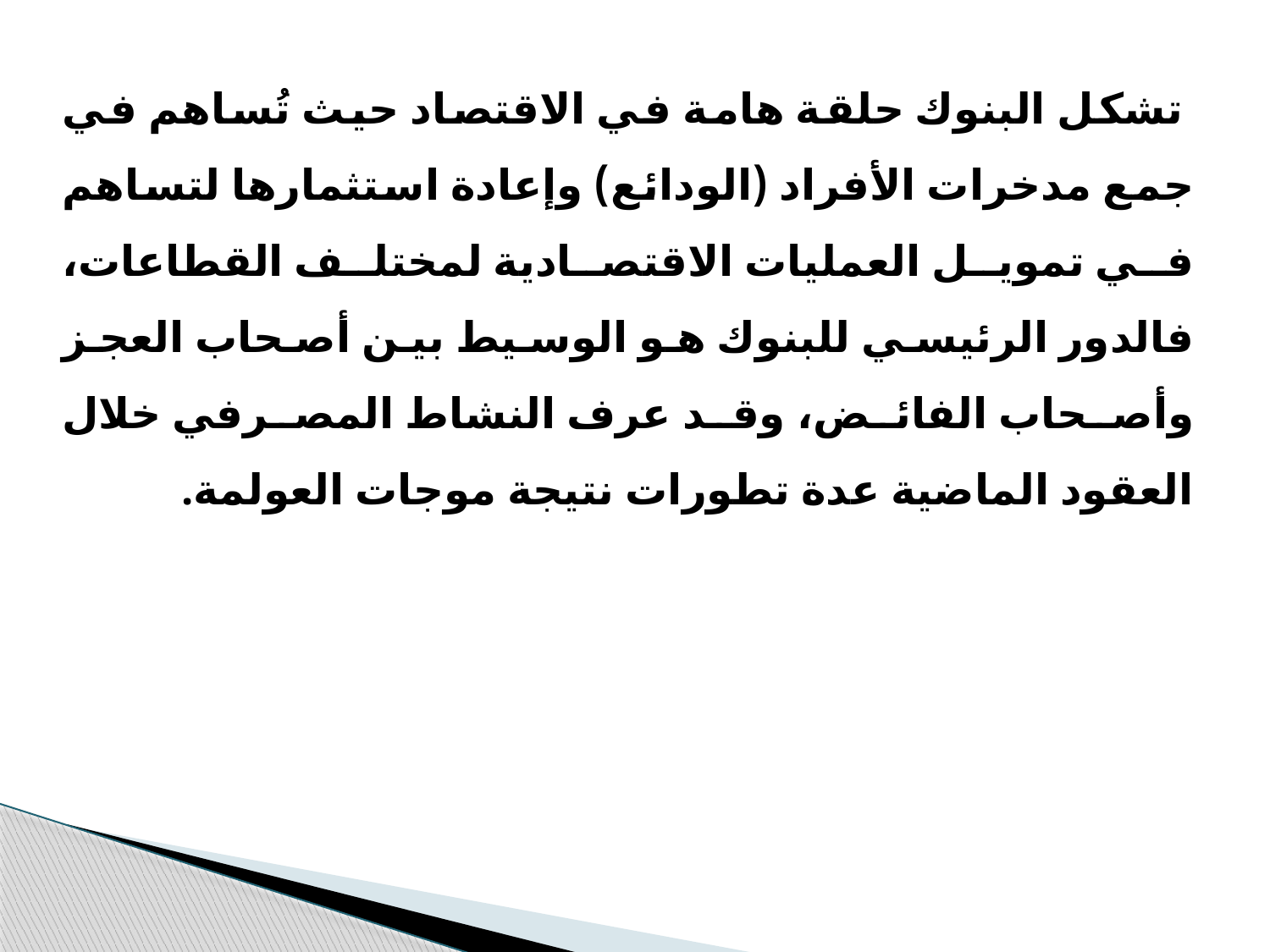

تشكل البنوك حلقة هامة في الاقتصاد حيث تُساهم في جمع مدخرات الأفراد (الودائع) وإعادة استثمارها لتساهم في تمويل العمليات الاقتصادية لمختلف القطاعات، فالدور الرئيسي للبنوك هو الوسيط بين أصحاب العجز وأصحاب الفائض، وقد عرف النشاط المصرفي خلال العقود الماضية عدة تطورات نتيجة موجات العولمة.